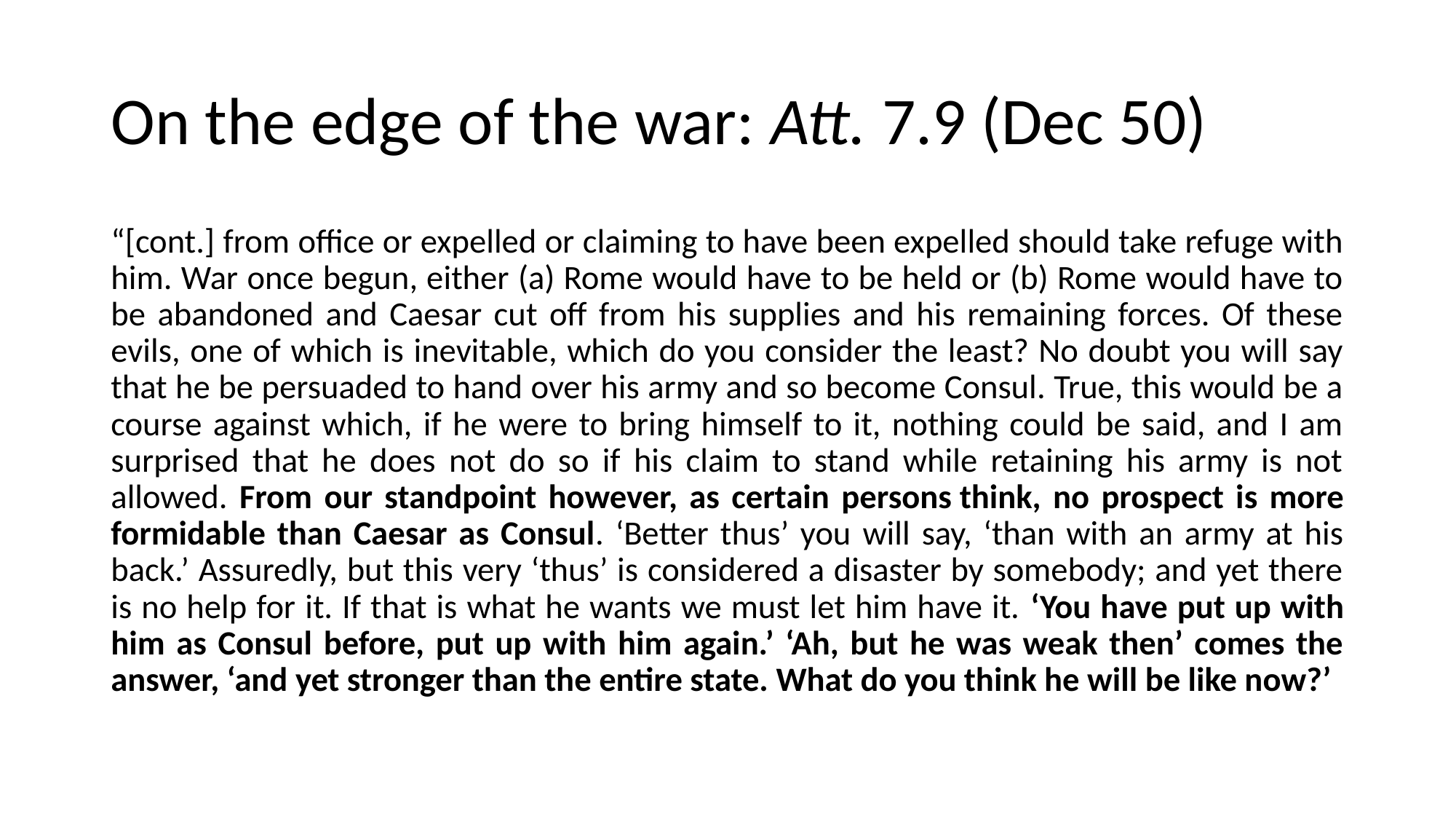

# On the edge of the war: Att. 7.9 (Dec 50)
“[cont.] from office or expelled or claiming to have been expelled should take refuge with him. War once begun, either (a) Rome would have to be held or (b) Rome would have to be abandoned and Caesar cut off from his supplies and his remaining forces. Of these evils, one of which is inevitable, which do you consider the least? No doubt you will say that he be persuaded to hand over his army and so become Consul. True, this would be a course against which, if he were to bring himself to it, nothing could be said, and I am surprised that he does not do so if his claim to stand while retaining his army is not allowed. From our standpoint however, as certain persons think, no prospect is more formidable than Caesar as Consul. ‘Better thus’ you will say, ‘than with an army at his back.’ Assuredly, but this very ‘thus’ is considered a disaster by somebody; and yet there is no help for it. If that is what he wants we must let him have it. ‘You have put up with him as Consul before, put up with him again.’ ‘Ah, but he was weak then’ comes the answer, ‘and yet stronger than the entire state. What do you think he will be like now?’